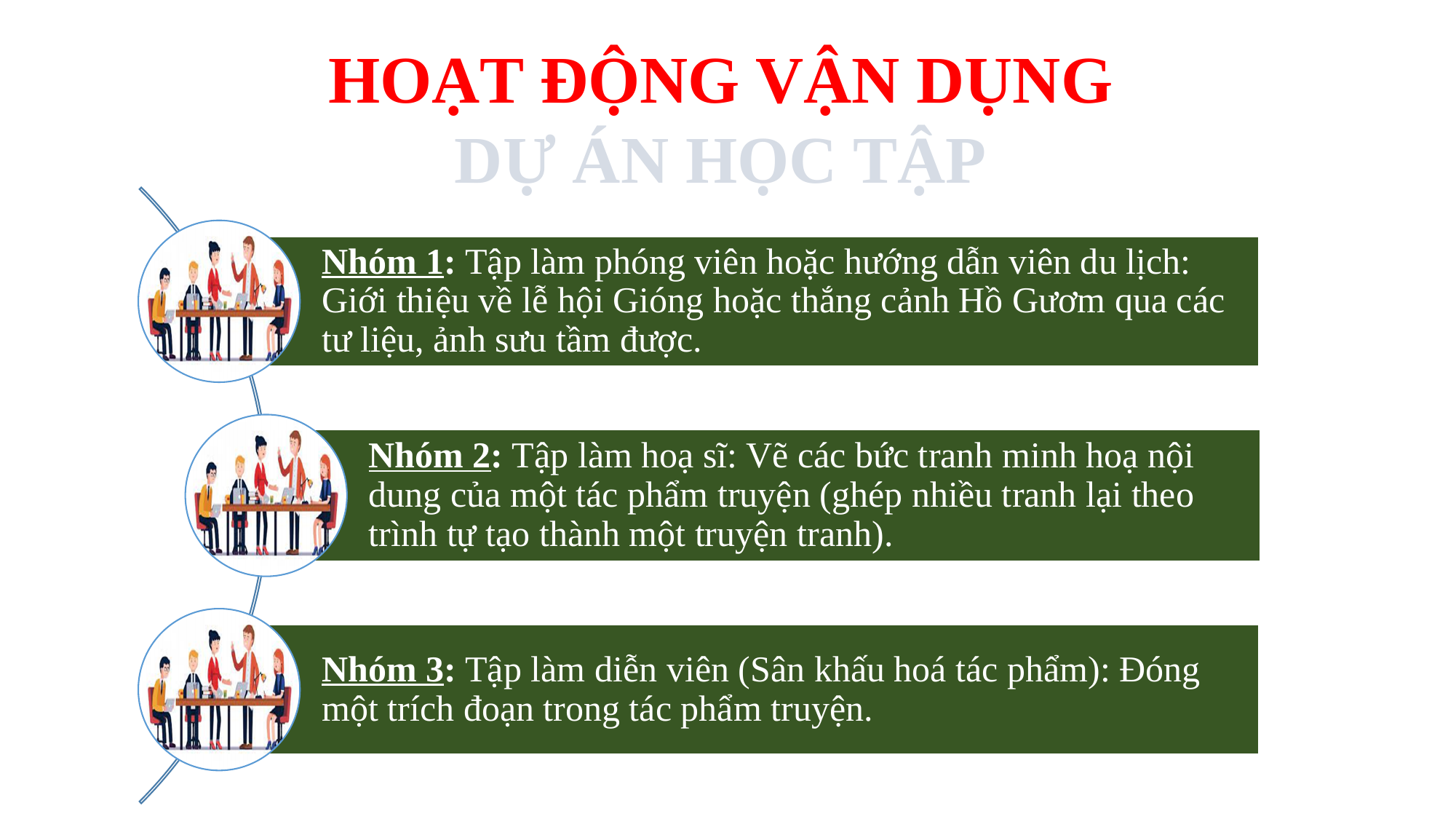

HOẠT ĐỘNG VẬN DỤNG
DỰ ÁN HỌC TẬP
Nhóm 1: Tập làm phóng viên hoặc hướng dẫn viên du lịch: Giới thiệu về lễ hội Gióng hoặc thắng cảnh Hồ Gươm qua các tư liệu, ảnh sưu tầm được.
Nhóm 2: Tập làm hoạ sĩ: Vẽ các bức tranh minh hoạ nội dung của một tác phẩm truyện (ghép nhiều tranh lại theo trình tự tạo thành một truyện tranh).
Nhóm 3: Tập làm diễn viên (Sân khấu hoá tác phẩm): Đóng một trích đoạn trong tác phẩm truyện.